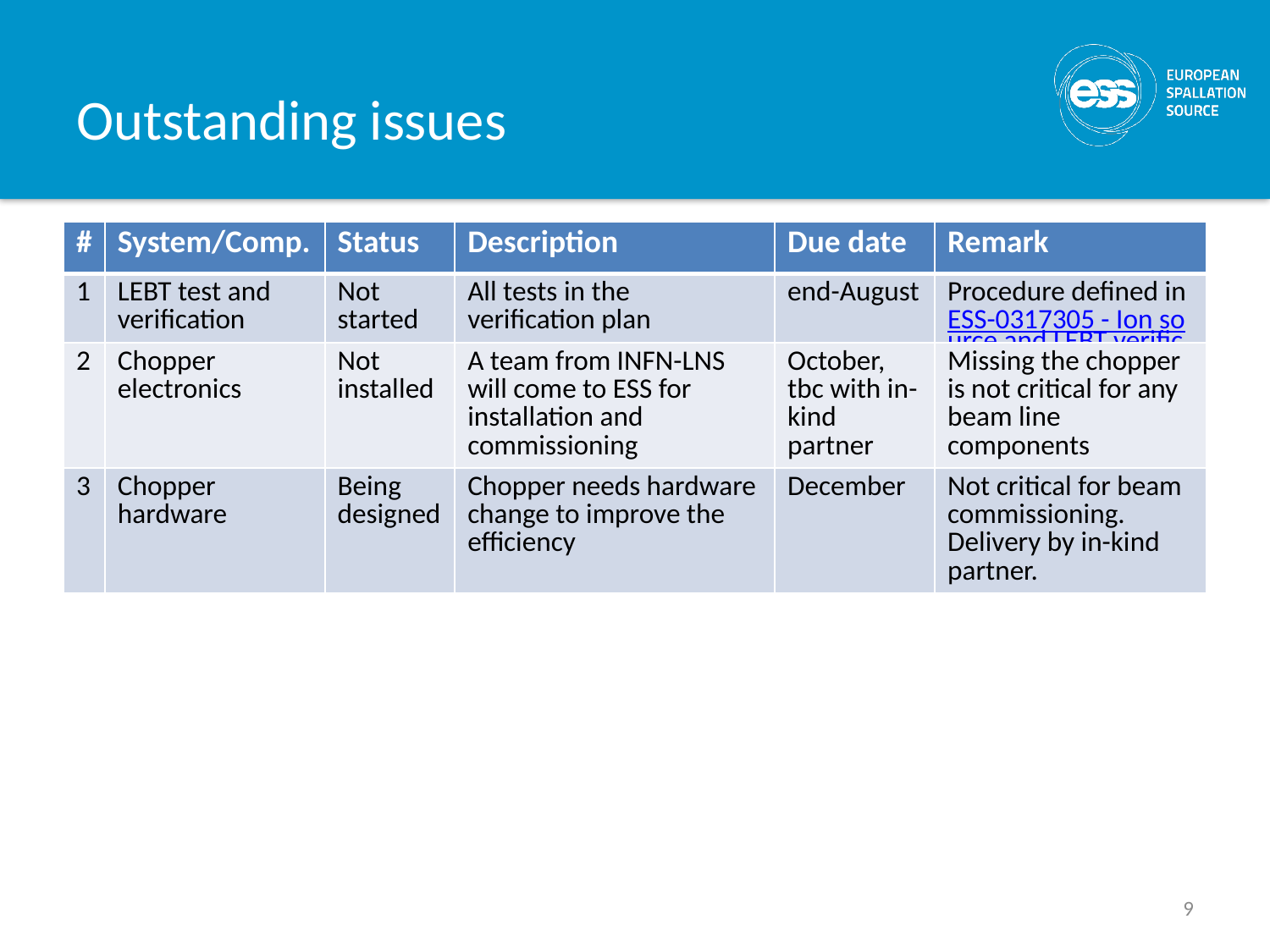

# Outstanding issues
| # | System/Comp. | Status | Description | Due date | Remark |
| --- | --- | --- | --- | --- | --- |
| 1 | LEBT test and verification | Not started | All tests in the verification plan | end-August | Procedure defined in ESS-0317305 - Ion source and LEBT verification plan |
| 2 | Chopper electronics | Not installed | A team from INFN-LNS will come to ESS for installation and commissioning | October, tbc with in-kind partner | Missing the chopper is not critical for any beam line components |
| 3 | Chopper hardware | Being designed | Chopper needs hardware change to improve the efficiency | December | Not critical for beam commissioning. Delivery by in-kind partner. |
9